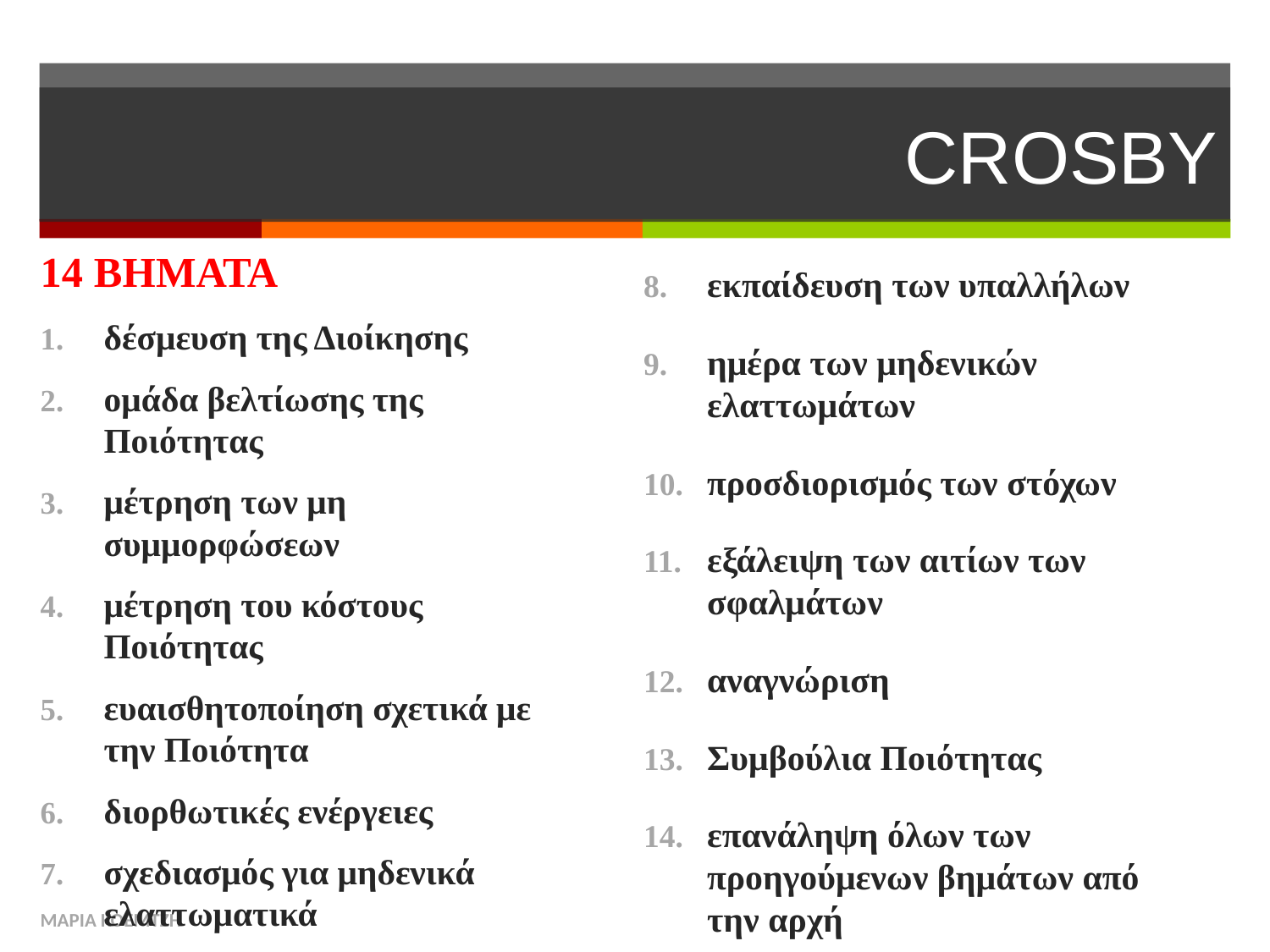

# CROSBY
14 ΒΗΜΑΤΑ
δέσμευση της Διοίκησης
ομάδα βελτίωσης της Ποιότητας
μέτρηση των μη συμμορφώσεων
μέτρηση του κόστους Ποιότητας
ευαισθητοποίηση σχετικά με την Ποιότητα
διορθωτικές ενέργειες
σχεδιασμός για μηδενικά ελαττωματικά

εκπαίδευση των υπαλλήλων
ημέρα των μηδενικών ελαττωμάτων
προσδιορισμός των στόχων
εξάλειψη των αιτίων των σφαλμάτων
αναγνώριση
Συμβούλια Ποιότητας
επανάληψη όλων των προηγούμενων βημάτων από την αρχή
ΜΑΡΙΑ ΚΟΕΜΤΖΗ